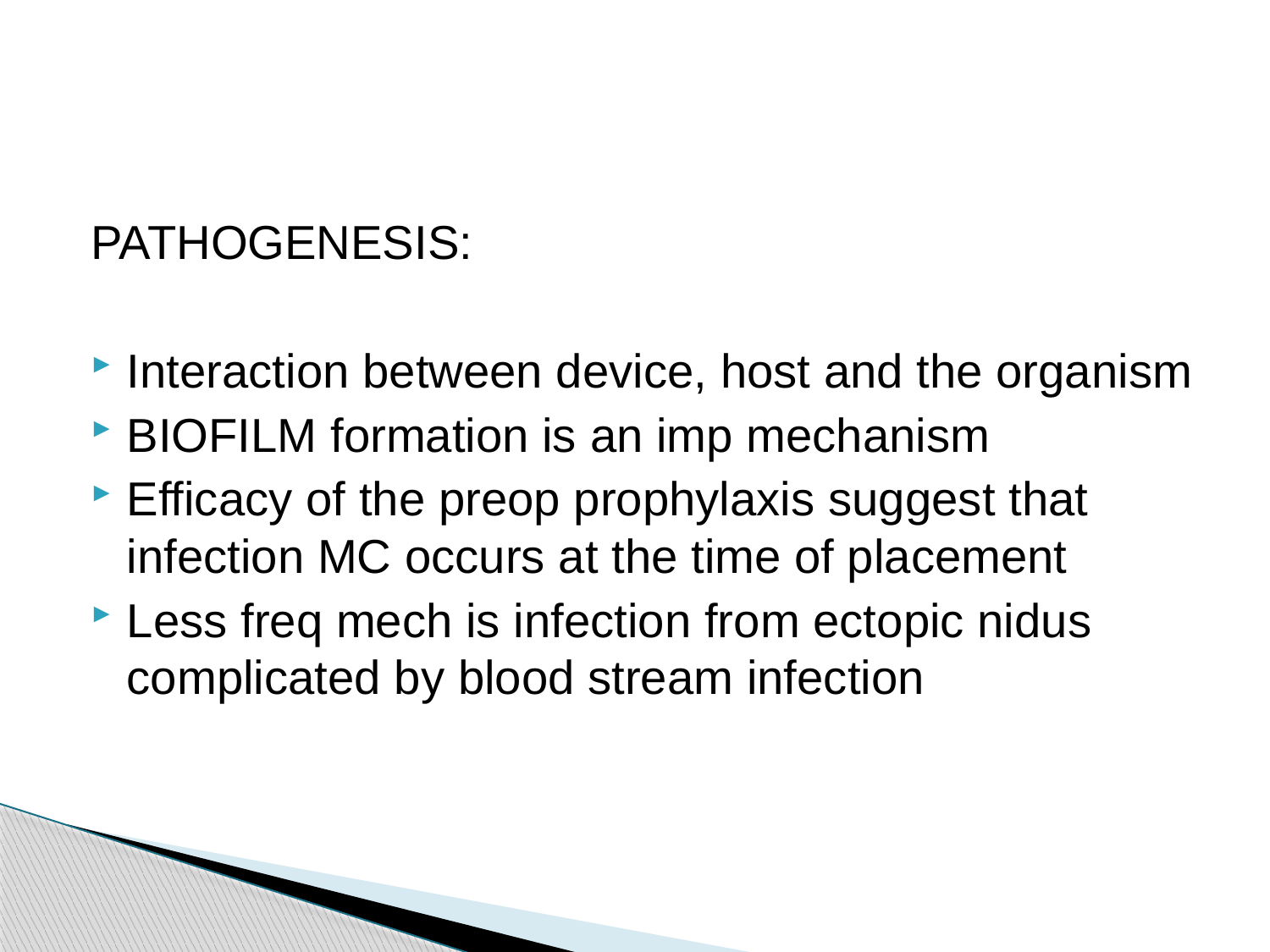

#
PATHOGENESIS:

Interaction between device, host and the organism
BIOFILM formation is an imp mechanism
Efficacy of the preop prophylaxis suggest that infection MC occurs at the time of placement
Less freq mech is infection from ectopic nidus complicated by blood stream infection